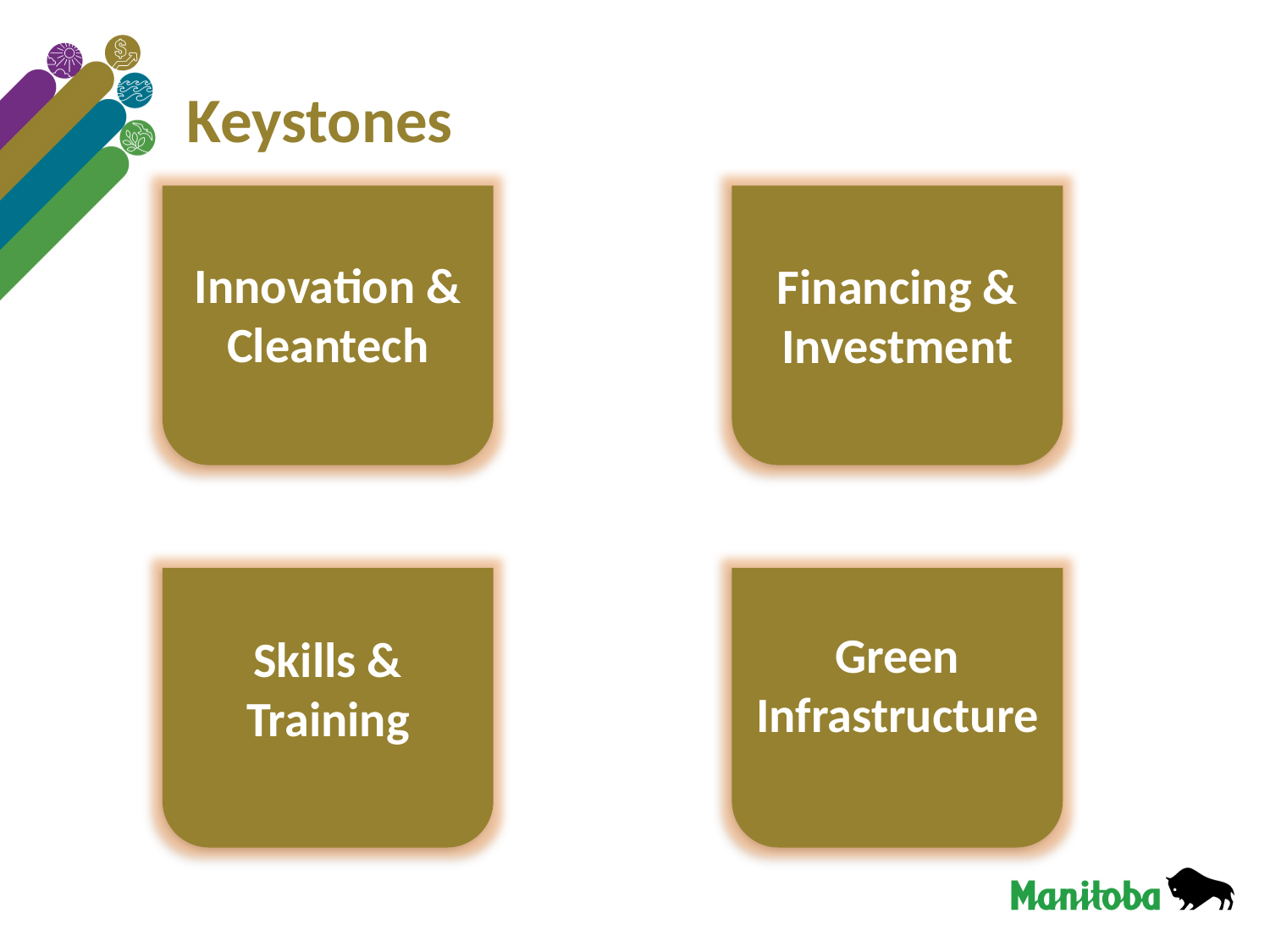

# Keystones

Innovation & Cleantech
Financing & Investment

Green Infrastructure
Skills & Training